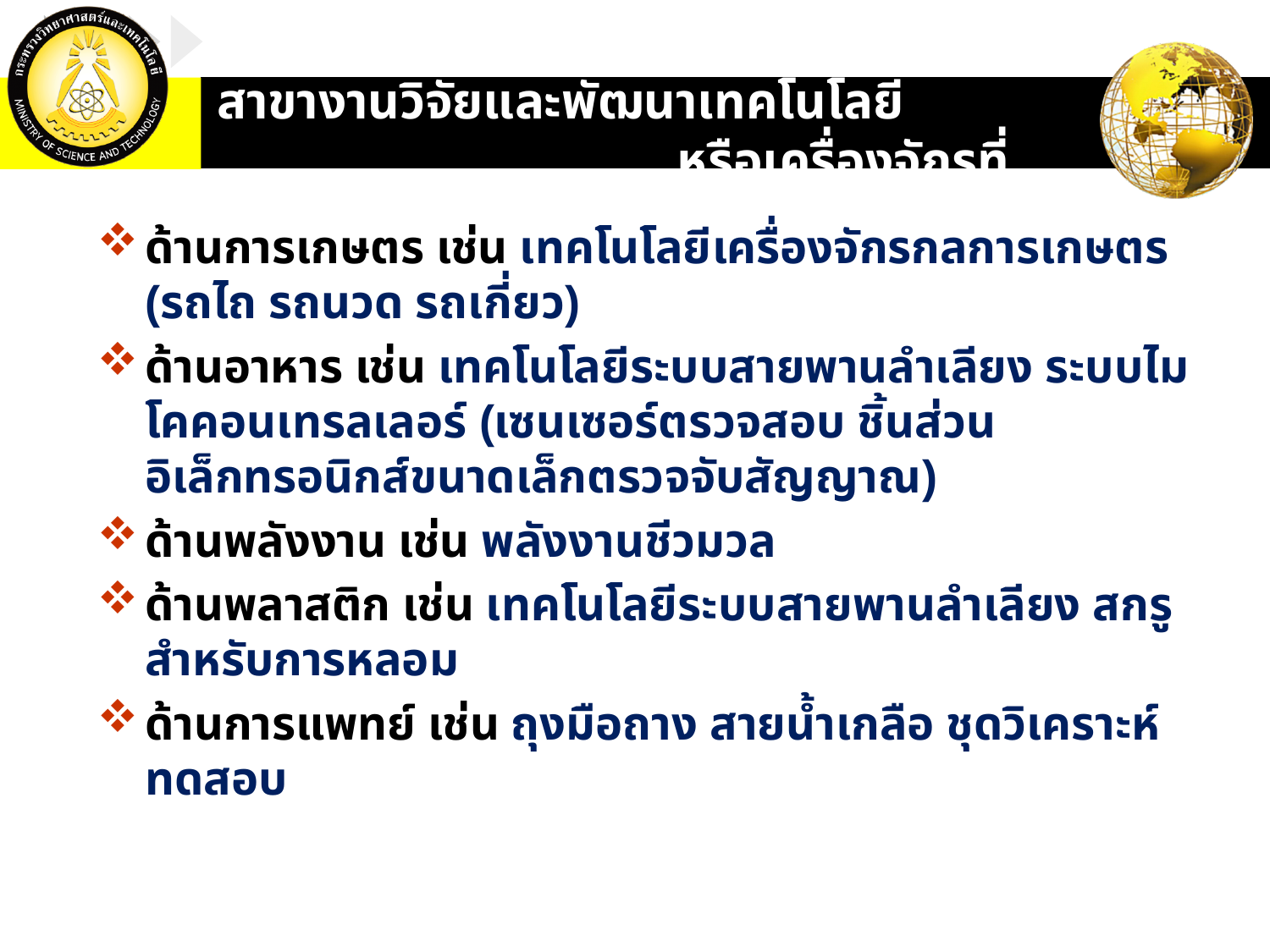

สาขางานวิจัยและพัฒนาเทคโนโลยี                                             หรือเครื่องจักรที่ประเทศไทยมีความโดดเด่น
ด้านการเกษตร เช่น เทคโนโลยีเครื่องจักรกลการเกษตร (รถไถ รถนวด รถเกี่ยว)
ด้านอาหาร เช่น เทคโนโลยีระบบสายพานลำเลียง ระบบไมโคคอนเทรลเลอร์ (เซนเซอร์ตรวจสอบ ชิ้นส่วนอิเล็กทรอนิกส์ขนาดเล็กตรวจจับสัญญาณ)
ด้านพลังงาน เช่น พลังงานชีวมวล
ด้านพลาสติก เช่น เทคโนโลยีระบบสายพานลำเลียง สกรูสำหรับการหลอม
ด้านการแพทย์ เช่น ถุงมือถาง สายน้ำเกลือ ชุดวิเคราะห์ทดสอบ